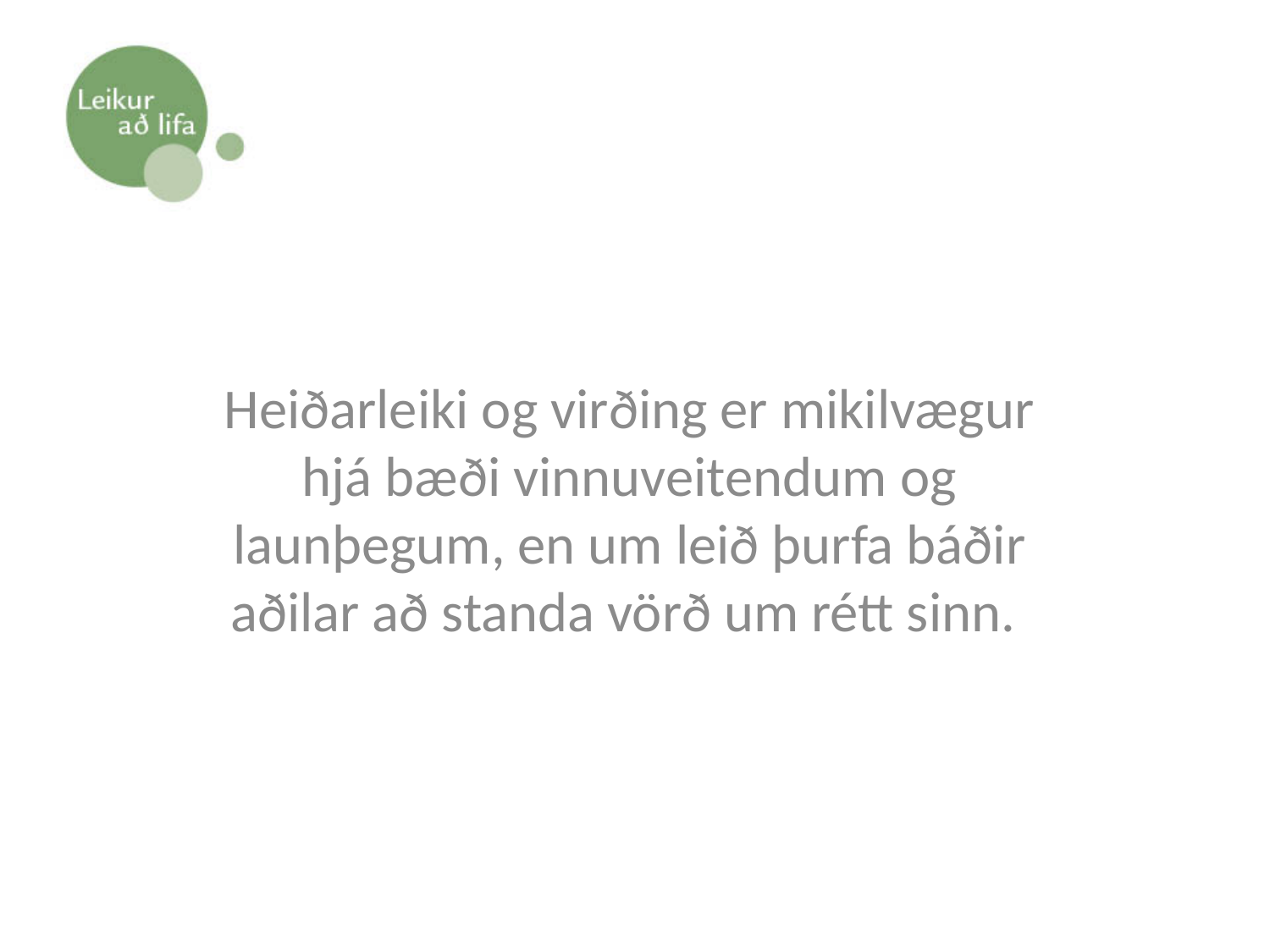

Heiðarleiki og virðing er mikilvægur hjá bæði vinnuveitendum og launþegum, en um leið þurfa báðir aðilar að standa vörð um rétt sinn.